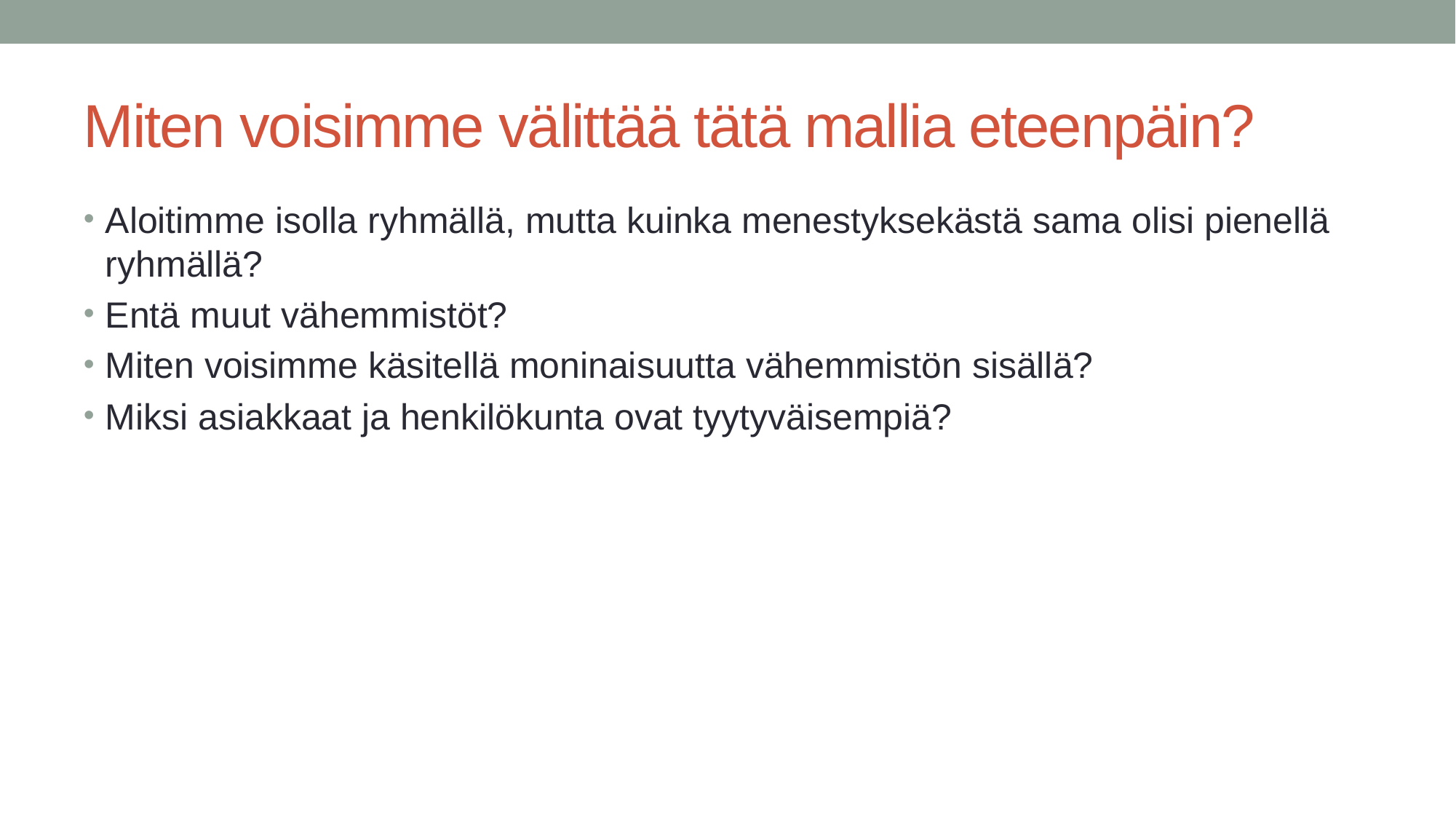

# Miten voisimme välittää tätä mallia eteenpäin?
Aloitimme isolla ryhmällä, mutta kuinka menestyksekästä sama olisi pienellä ryhmällä?
Entä muut vähemmistöt?
Miten voisimme käsitellä moninaisuutta vähemmistön sisällä?
Miksi asiakkaat ja henkilökunta ovat tyytyväisempiä?